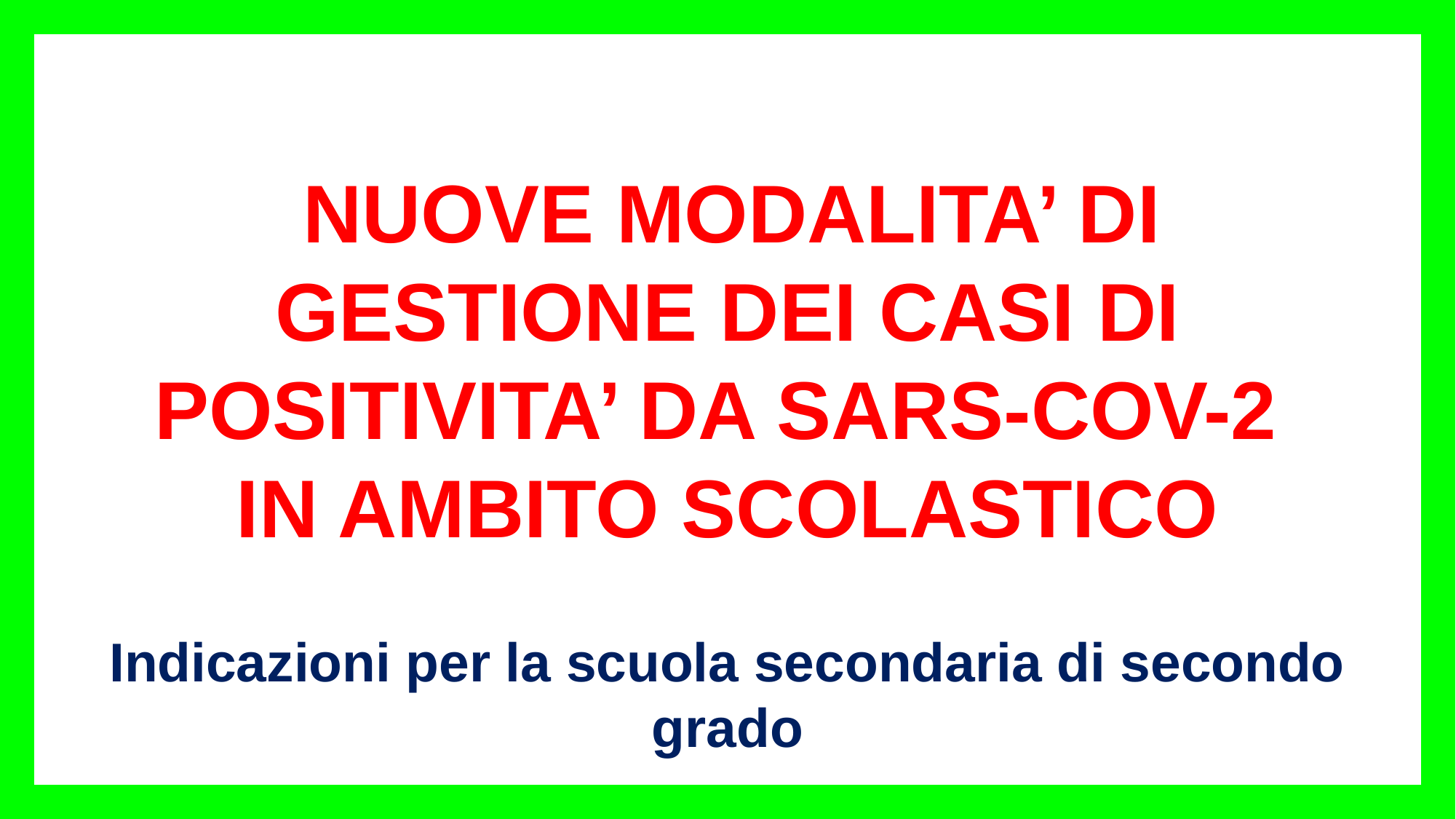

NUOVE MODALITA’ DI GESTIONE DEI CASI DI POSITIVITA’ DA SARS-COV-2
IN AMBITO SCOLASTICO

Indicazioni per la scuola secondaria di secondo grado